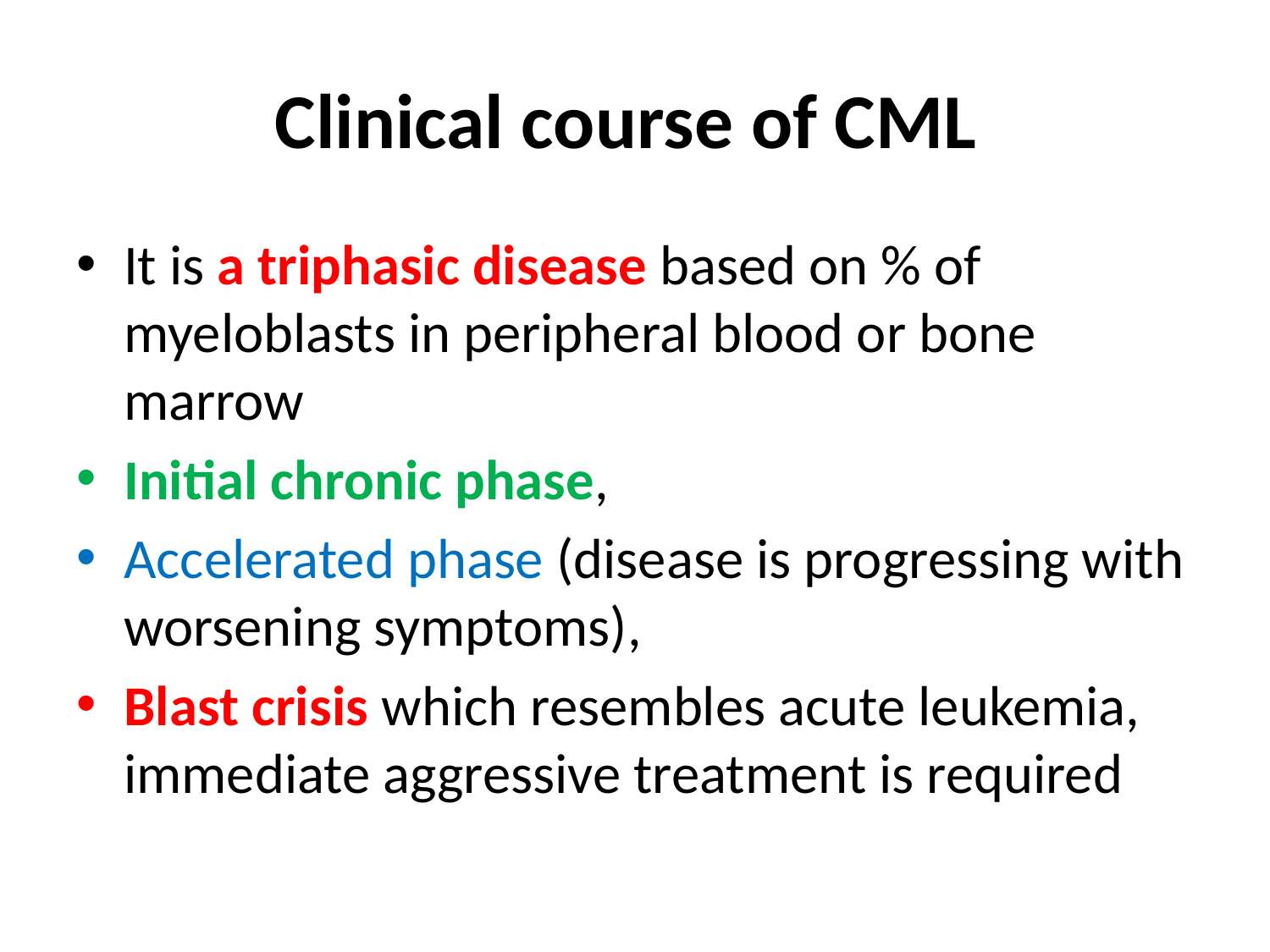

# Clinical course of CML
It is a triphasic disease based on % of myeloblasts in peripheral blood or bone marrow
Initial chronic phase,
Accelerated phase (disease is progressing with worsening symptoms),
Blast crisis which resembles acute leukemia, immediate aggressive treatment is required